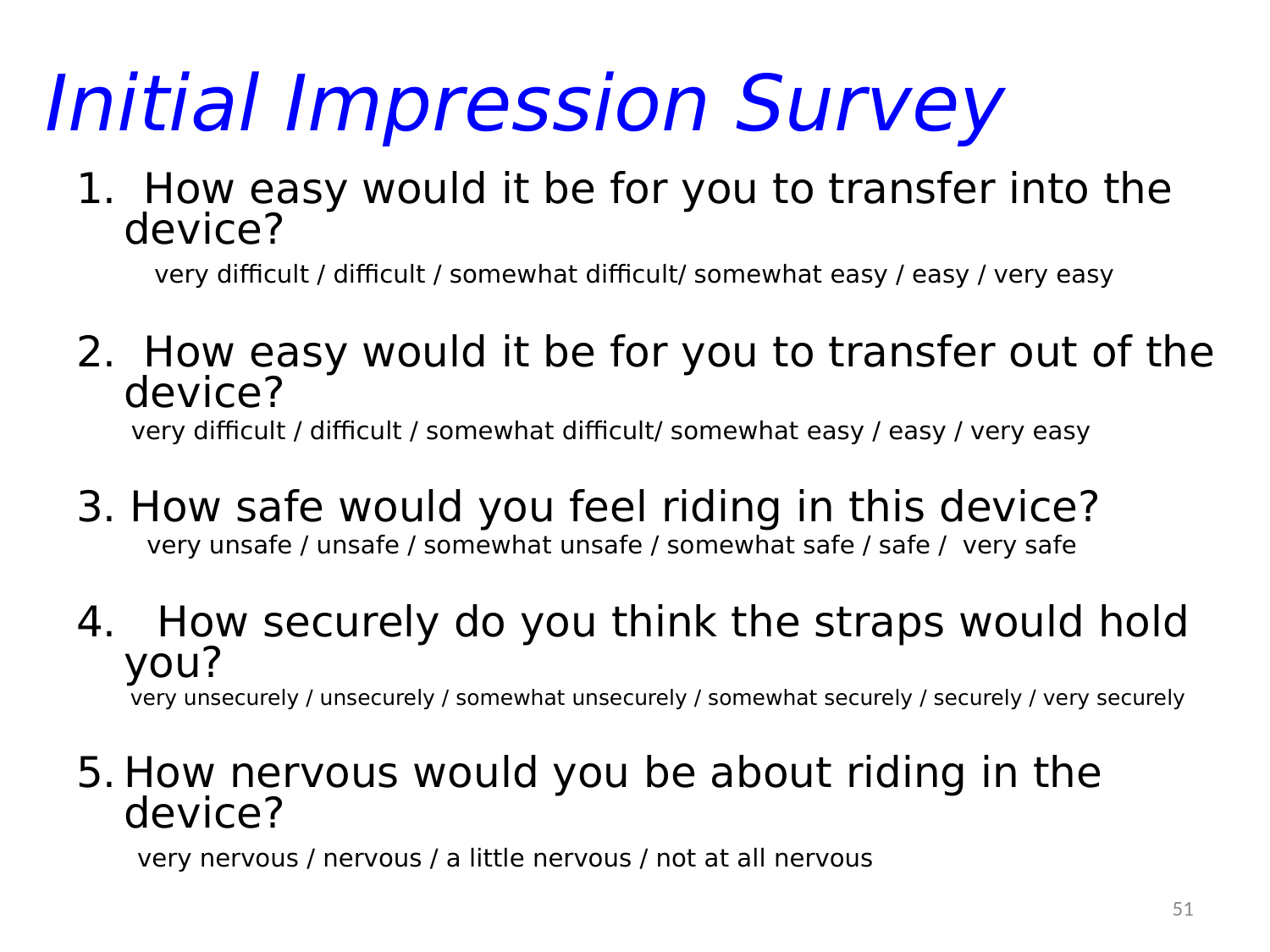

# Initial Impression Survey
1.  How easy would it be for you to transfer into the device?
          very difficult / difficult / somewhat difficult/ somewhat easy / easy / very easy

2.  How easy would it be for you to transfer out of the device?
       very difficult / difficult / somewhat difficult/ somewhat easy / easy / very easy

3. How safe would you feel riding in this device?
         very unsafe / unsafe / somewhat unsafe / somewhat safe / safe /  very safe

4.   How securely do you think the straps would hold you?
        very unsecurely / unsecurely / somewhat unsecurely / somewhat securely / securely / very securely

How nervous would you be about riding in the device?
      very nervous / nervous / a little nervous / not at all nervous
51